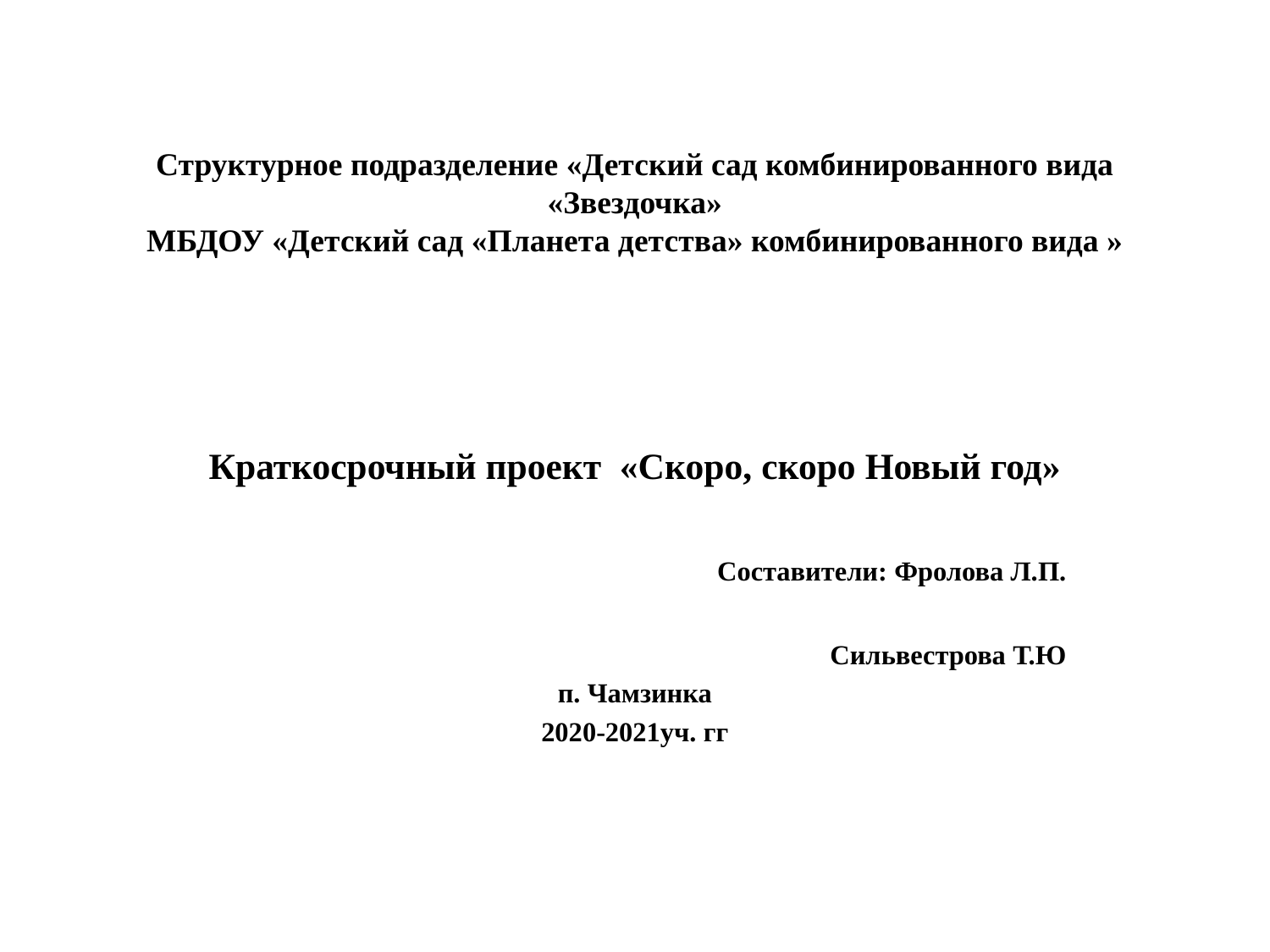

# Структурное подразделение «Детский сад комбинированного вида «Звездочка» МБДОУ «Детский сад «Планета детства» комбинированного вида »
Краткосрочный проект  «Скоро, скоро Новый год»

Составители: Фролова Л.П.
                                                                                                                                  Сильвестрова Т.Ю
п. Чамзинка
2020-2021уч. гг